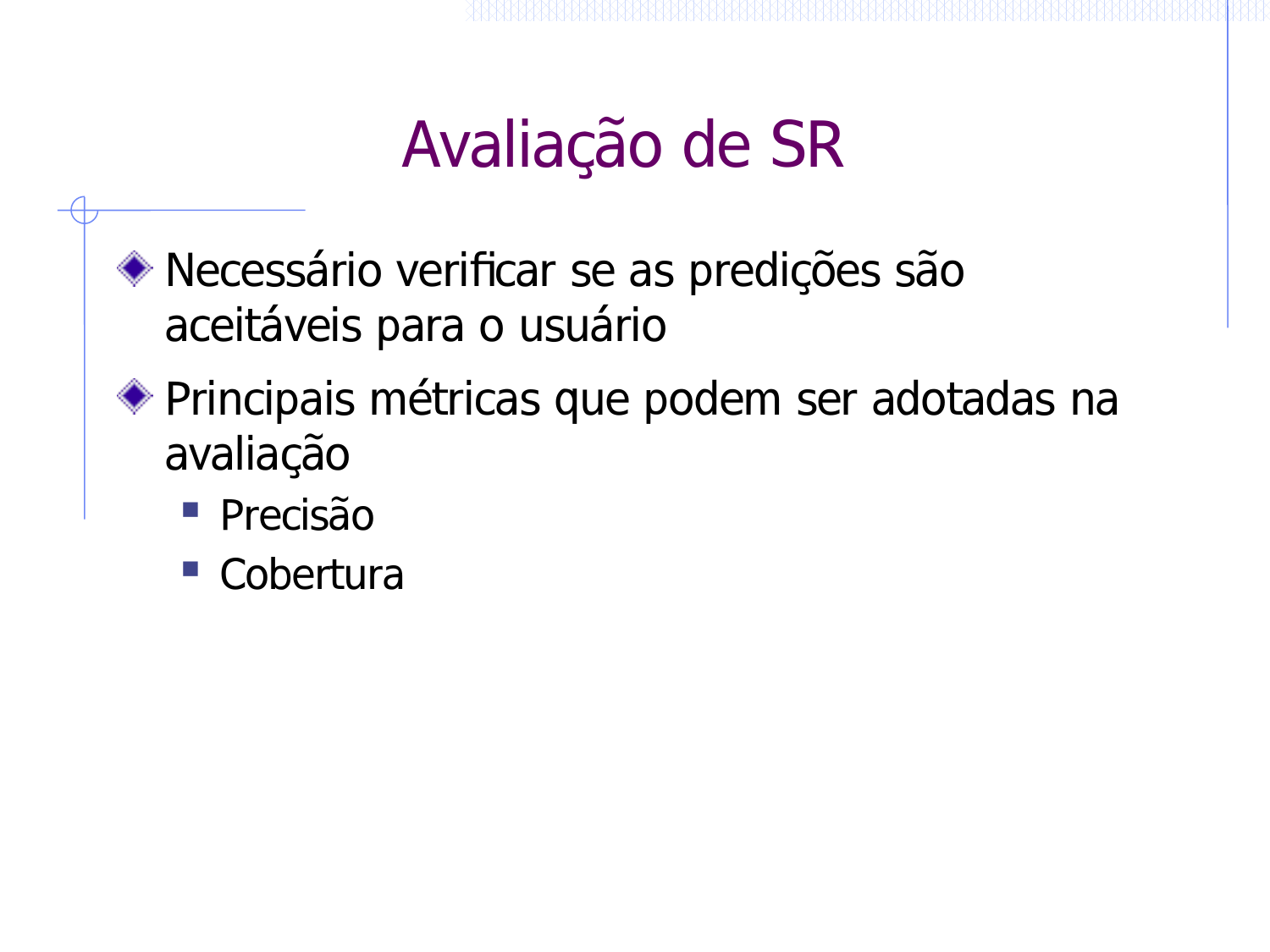

# Avaliação de SR
Necessário verificar se as predições são aceitáveis para o usuário
Principais métricas que podem ser adotadas na avaliação
Precisão
Cobertura